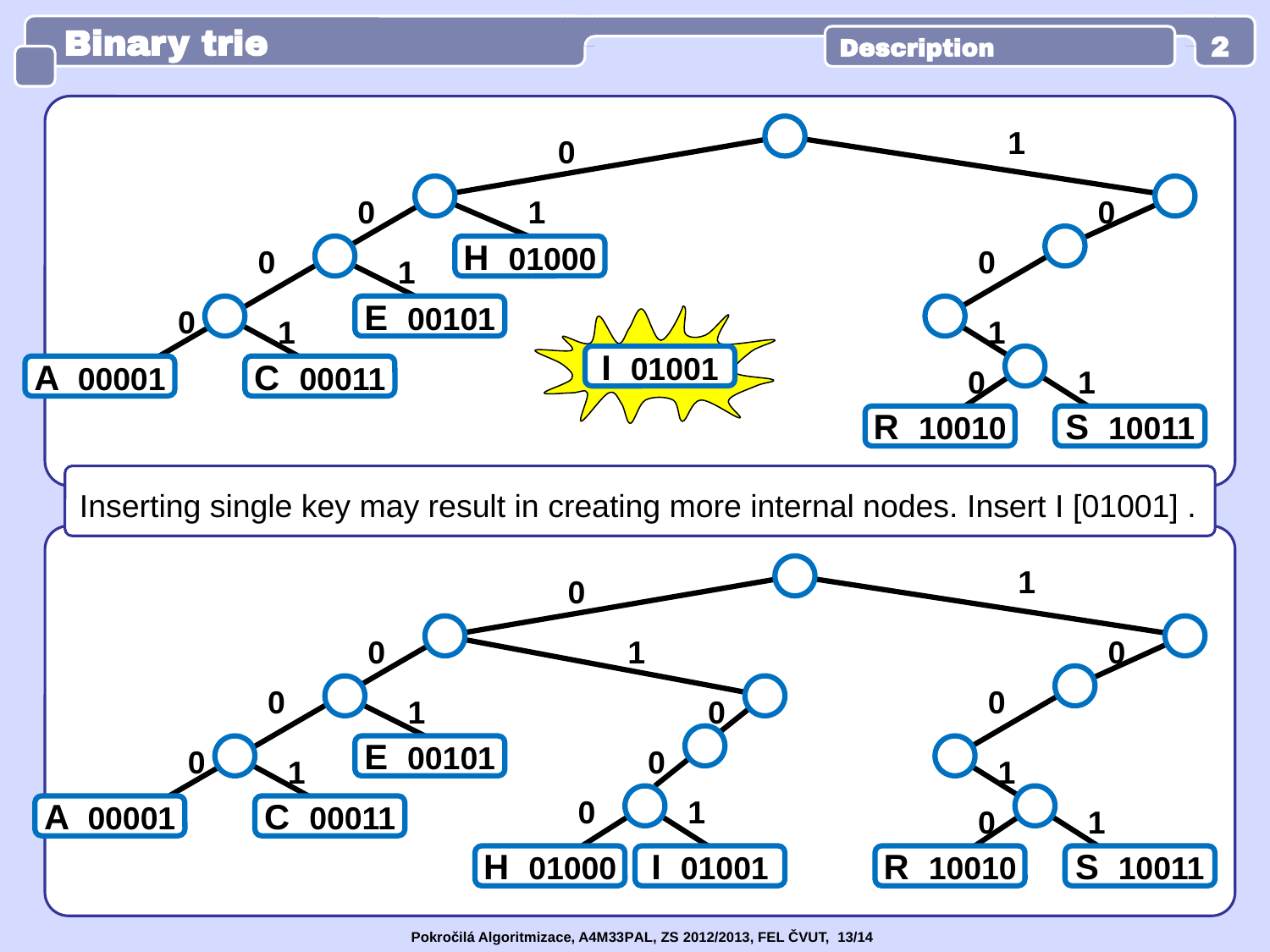

Binary trie

Description
2

1
0

0
1
0

0

H  01000
0
1
0

E  00101

1

1
I  01001

A  00001
C  00011
0
1
R  10010
S  10011
Inserting single key may result in creating more internal nodes. Insert I [01001] .

1
0

0
1
0

0

0
1
0

0

E  00101
0

1
1
0

1

A  00001
C  00011
0
1
H  01000
I  01001
R  10010
S  10011
Pokročilá Algoritmizace, A4M33PAL, ZS 2012/2013, FEL ČVUT,  13/14